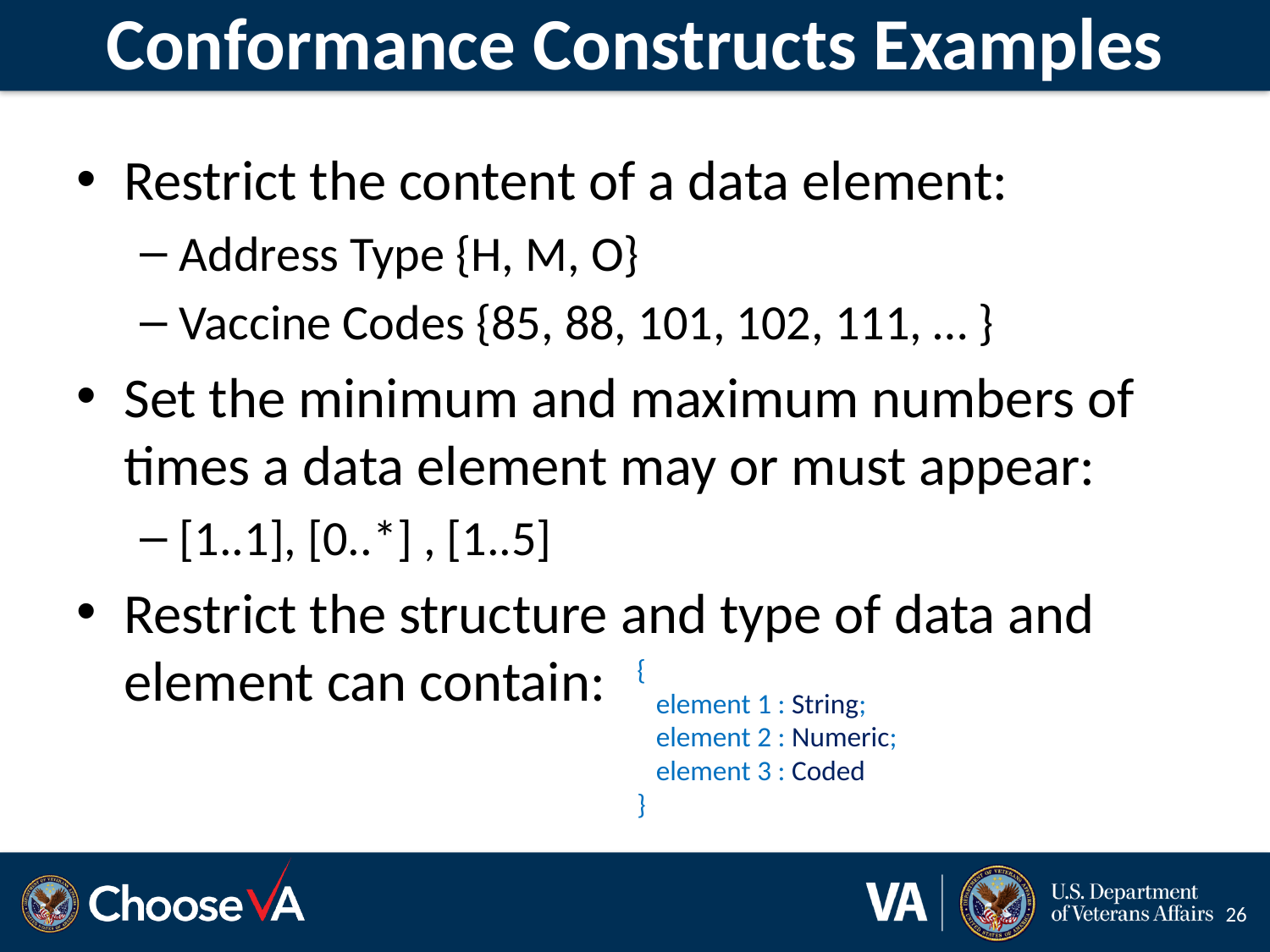

# Conformance Constructs Examples
Restrict the content of a data element:
Address Type {H, M, O}
Vaccine Codes {85, 88, 101, 102, 111, … }
Set the minimum and maximum numbers of times a data element may or must appear:
[1..1], [0..*] , [1..5]
Restrict the structure and type of data and element can contain:
{
   element 1 : String;
   element 2 : Numeric;
   element 3 : Coded
}
26